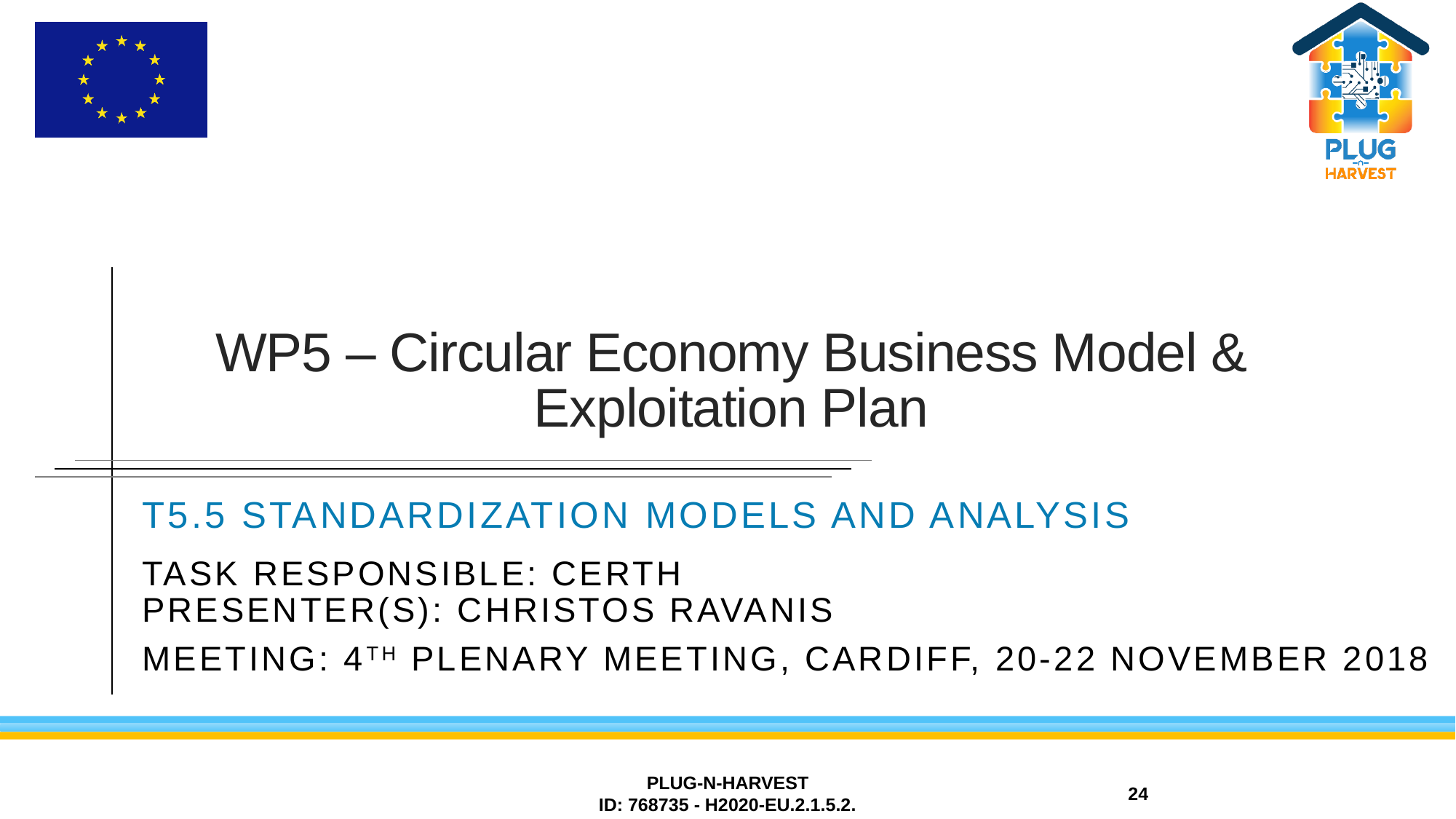

# WP5 – Circular Economy Business Model & Exploitation Plan
T5.5 Standardization Models and Analysis
Task responsible: CERTH
PRESENTER(S): CHRISTOS RAVANIS
MEETING: 4th plenary Meeting, CARDIFF, 20-22 NOVEMBER 2018
PLUG-N-HARVEST
ID: 768735 - H2020-EU.2.1.5.2.
24